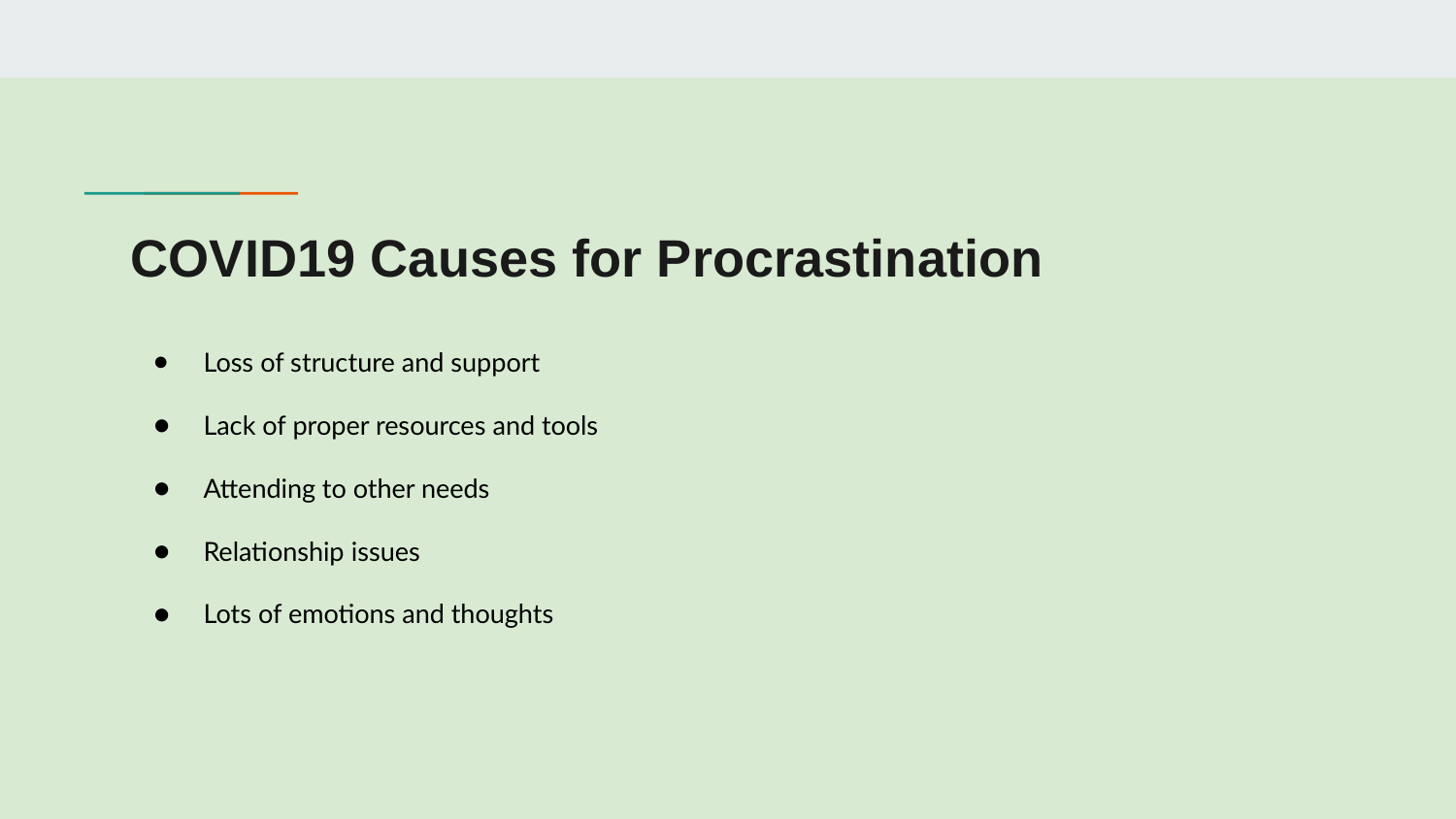

# COVID19 Causes for Procrastination

Loss of structure and support

Lack of proper resources and tools

Attending to other needs

Relationship issues

Lots of emotions and thoughts